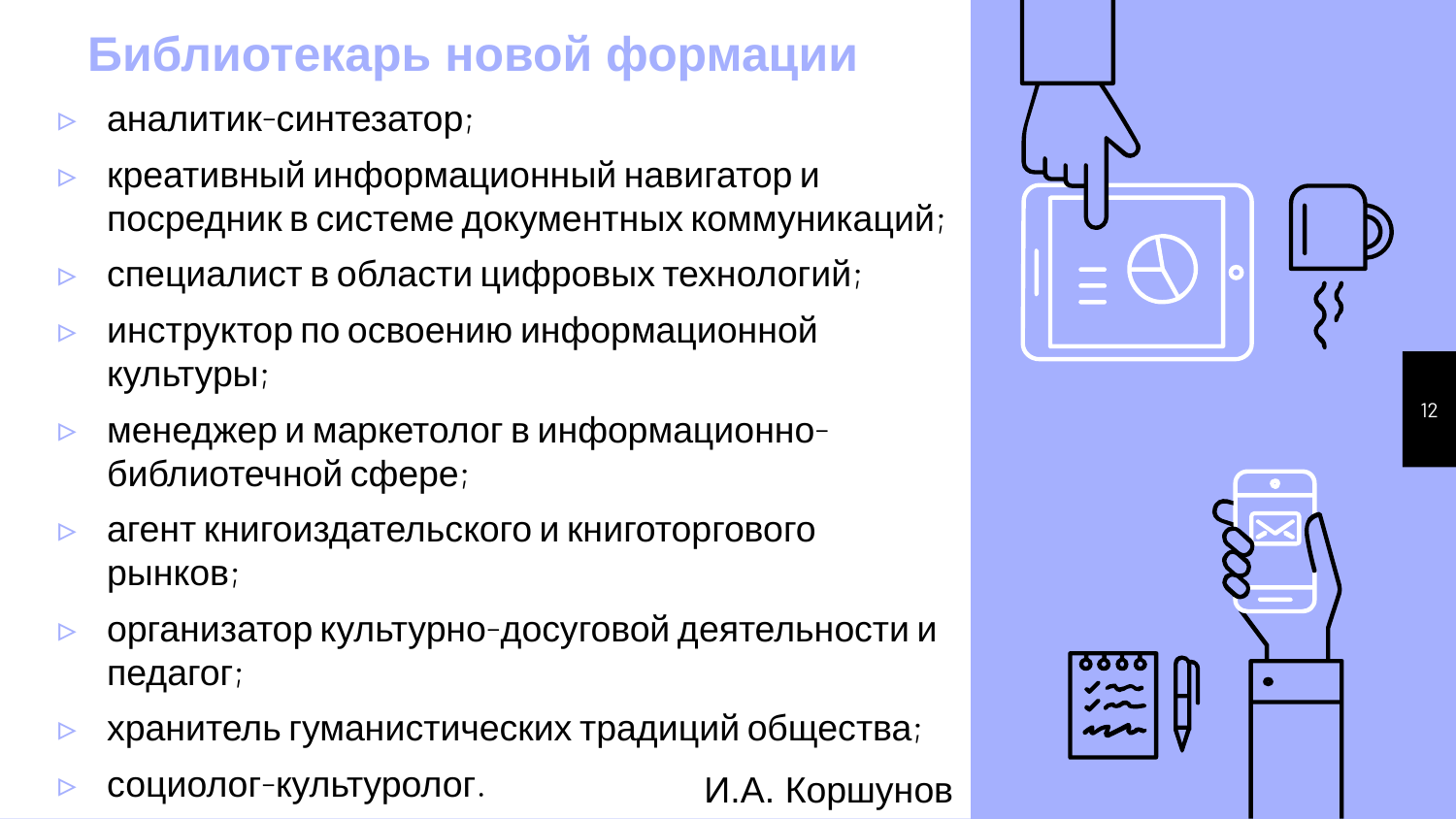

# Библиотекарь новой формации
аналитик-синтезатор;
креативный информационный навигатор и посредник в системе документных коммуникаций;
специалист в области цифровых технологий;
инструктор по освоению информационной культуры;
менеджер и маркетолог в информационно-библиотечной сфере;
агент книгоиздательского и книготоргового рынков;
организатор культурно-досуговой деятельности и педагог;
хранитель гуманистических традиций общества;
социолог-культуролог.

12
И.А. Коршунов